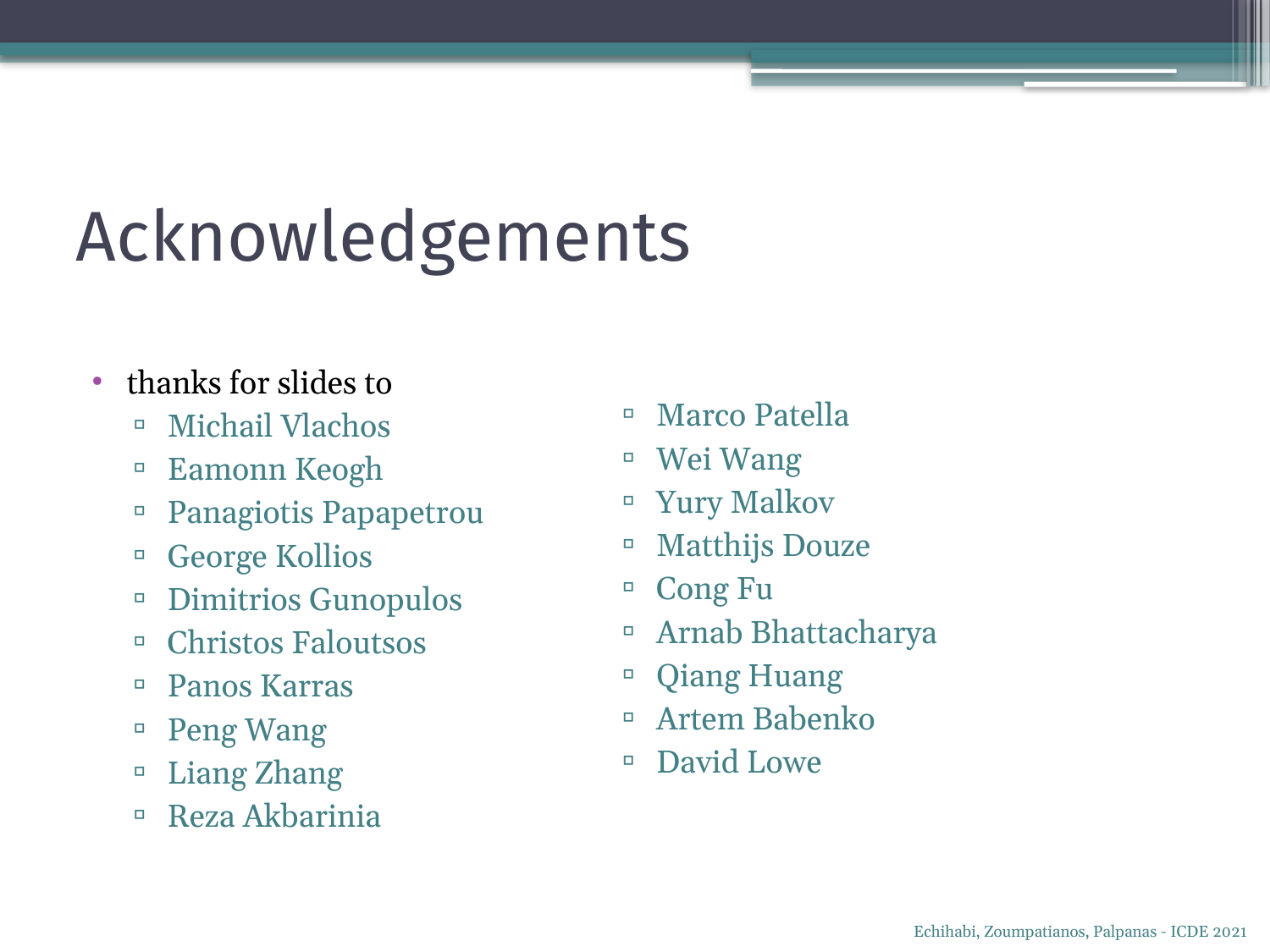

# Acknowledgements

thanks for slides to
Michail Vlachos
Eamonn Keogh
Panagiotis Papapetrou
George Kollios
Dimitrios Gunopulos
Christos Faloutsos
Panos Karras
Peng Wang
Liang Zhang
Reza Akbarinia

Marco Patella
Wei Wang
Yury Malkov
Matthijs Douze
Cong Fu
Arnab Bhattacharya
Qiang Huang
Artem Babenko
David Lowe

Echihabi, Zoumpatianos, Palpanas - ICDE 2021